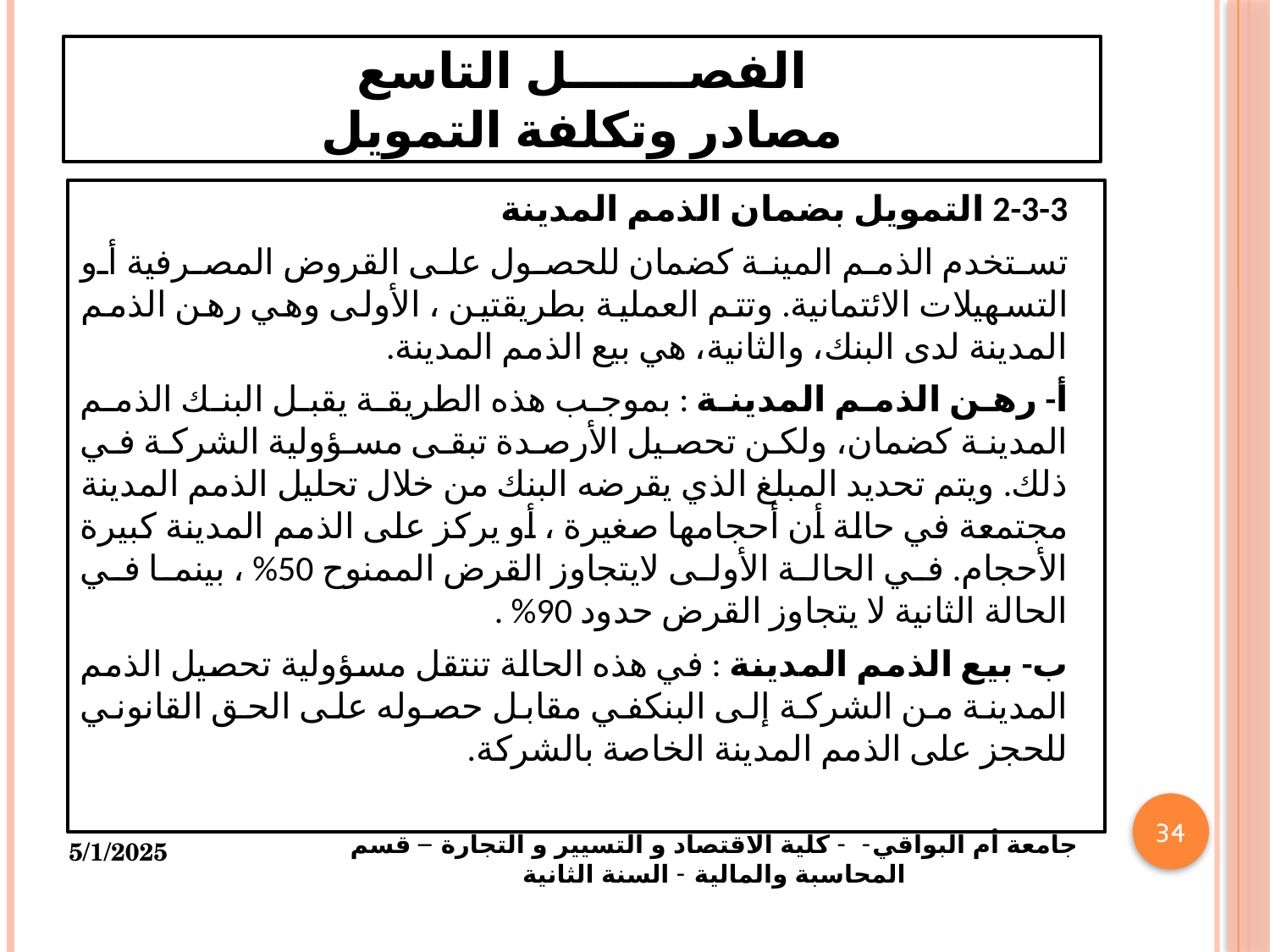

# الفصـــــــل التاسع مصادر وتكلفة التمويل
2-3-3 التمويل بضمان الذمم المدينة
تستخدم الذمم المينة كضمان للحصول على القروض المصرفية أو التسهيلات الائتمانية. وتتم العملية بطريقتين ، الأولى وهي رهن الذمم المدينة لدى البنك، والثانية، هي بيع الذمم المدينة.
أ- رهن الذمم المدينة : بموجب هذه الطريقة يقبل البنك الذمم المدينة كضمان، ولكن تحصيل الأرصدة تبقى مسؤولية الشركة في ذلك. ويتم تحديد المبلغ الذي يقرضه البنك من خلال تحليل الذمم المدينة مجتمعة في حالة أن أحجامها صغيرة ، أو يركز على الذمم المدينة كبيرة الأحجام. في الحالة الأولى لايتجاوز القرض الممنوح 50% ، بينما في الحالة الثانية لا يتجاوز القرض حدود 90% .
ب- بيع الذمم المدينة : في هذه الحالة تنتقل مسؤولية تحصيل الذمم المدينة من الشركة إلى البنكفي مقابل حصوله على الحق القانوني للحجز على الذمم المدينة الخاصة بالشركة.
34
5/1/2025
جامعة أم البواقي-  - كلية الاقتصاد و التسيير و التجارة – قسم المحاسبة والمالية - السنة الثانية